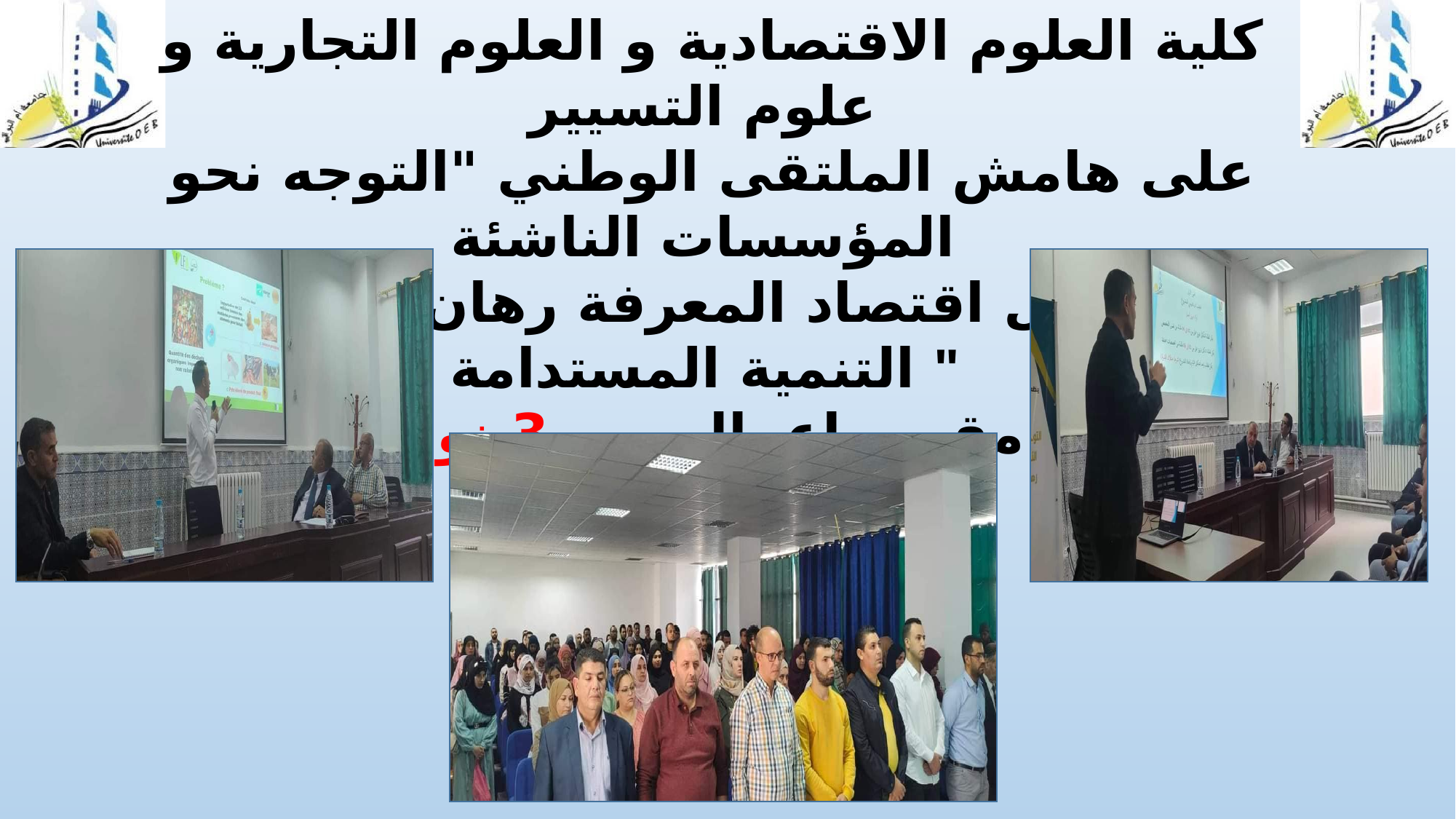

كلية العلوم الاقتصادية و العلوم التجارية و علوم التسيير
على هامش الملتقى الوطني "التوجه نحو المؤسسات الناشئة
في ظل اقتصاد المعرفة رهان لتحقيق التنمية المستدامة "
تم تنظيم مقهى اعمال يوم 3 نوفمبر 2022